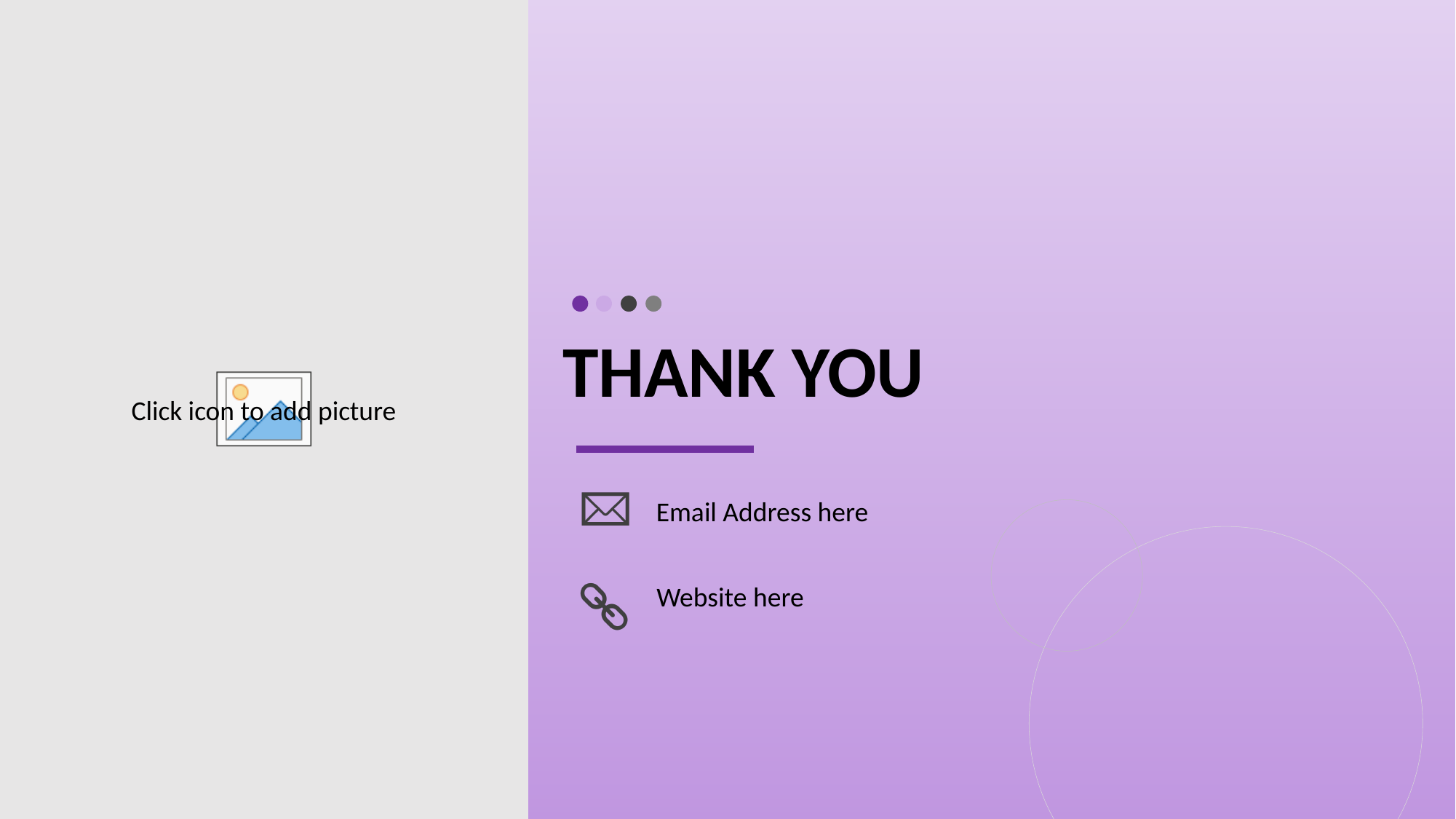

# Thank You
Email Address here
Website here